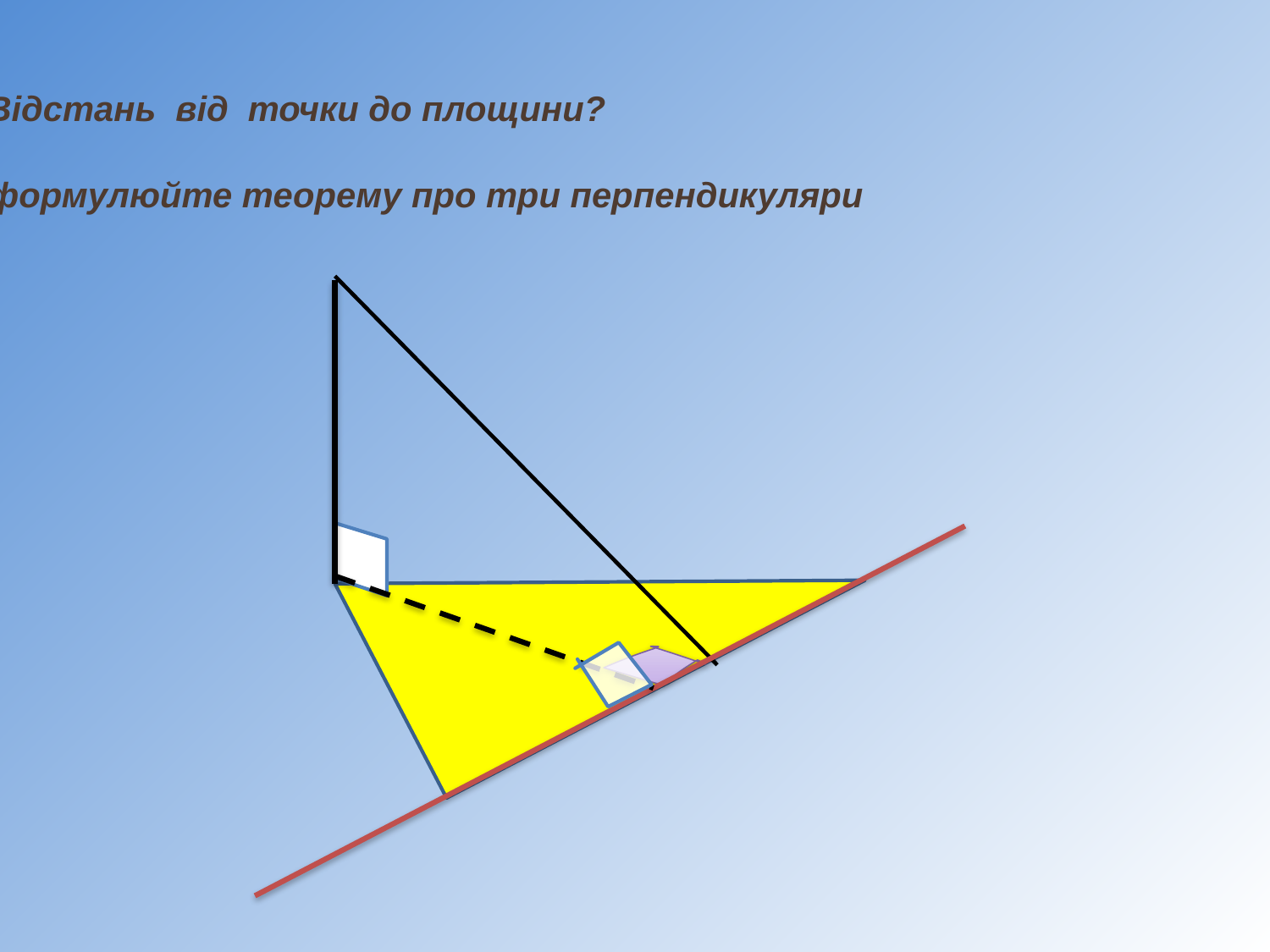

4)  Відстань  від  точки до площини?
5)  Сформулюйте теорему про три перпендикуляри